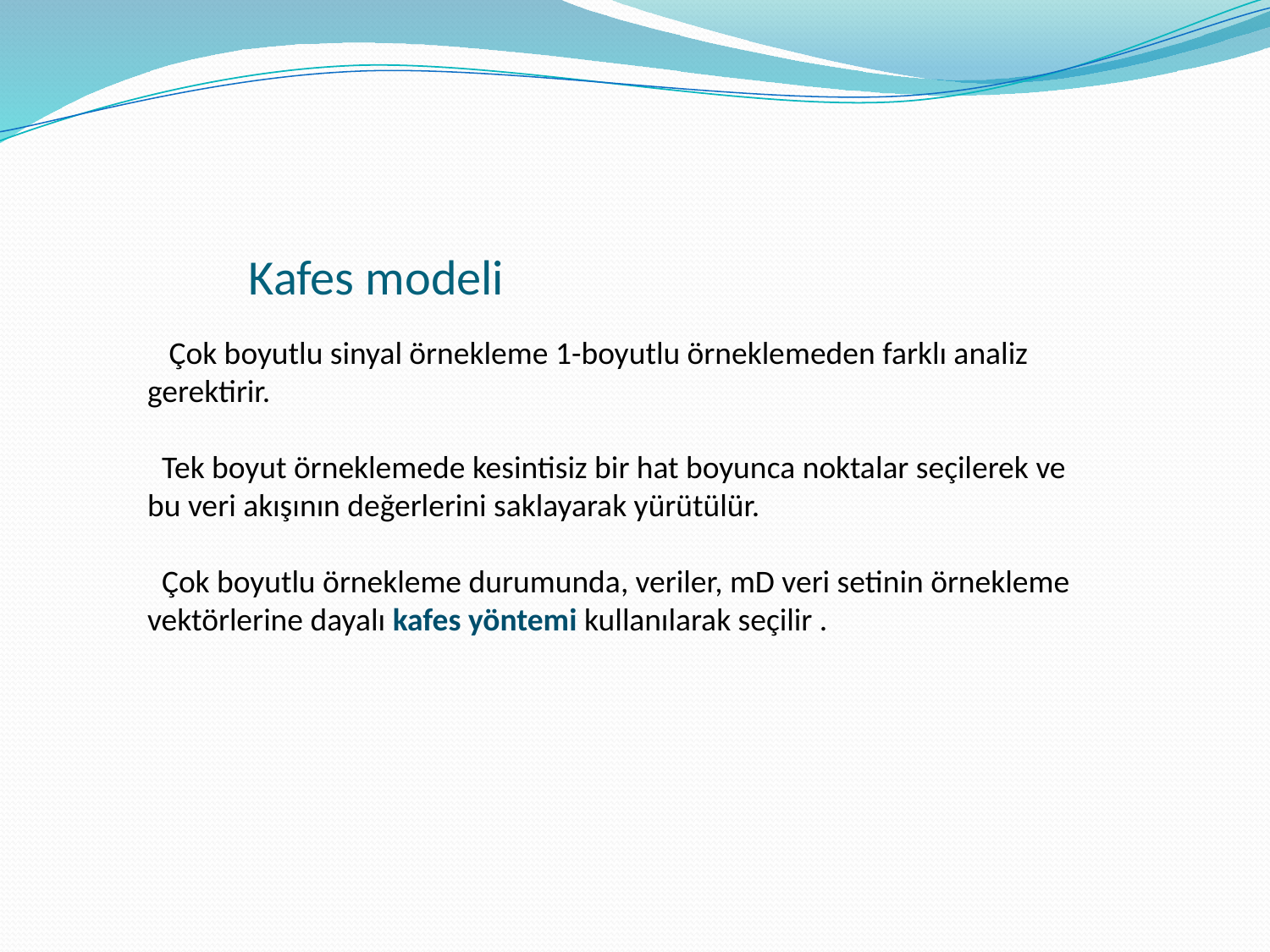

# Kafes modeli
   Çok boyutlu sinyal örnekleme 1-boyutlu örneklemeden farklı analiz gerektirir.

  Tek boyut örneklemede kesintisiz bir hat boyunca noktalar seçilerek ve bu veri akışının değerlerini saklayarak yürütülür.

  Çok boyutlu örnekleme durumunda, veriler, mD veri setinin örnekleme vektörlerine dayalı kafes yöntemi kullanılarak seçilir .